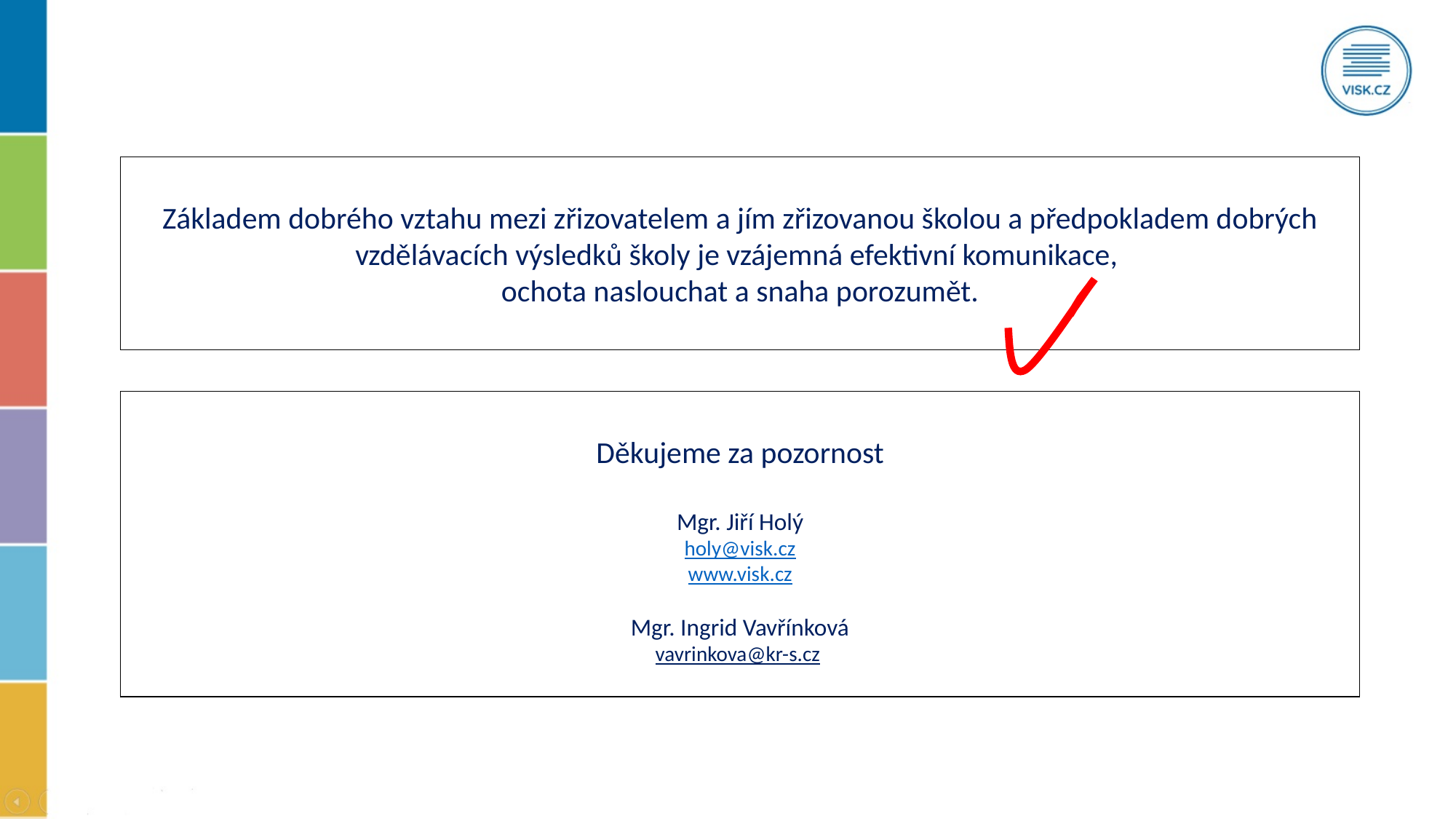

Základem dobrého vztahu mezi zřizovatelem a jím zřizovanou školou a předpokladem dobrých vzdělávacích výsledků školy je vzájemná efektivní komunikace,
ochota naslouchat a snaha porozumět.

Děkujeme za pozornost

Mgr. Jiří Holý
holy@visk.cz
www.visk.cz

Mgr. Ingrid Vavřínková
vavrinkova@kr-s.cz